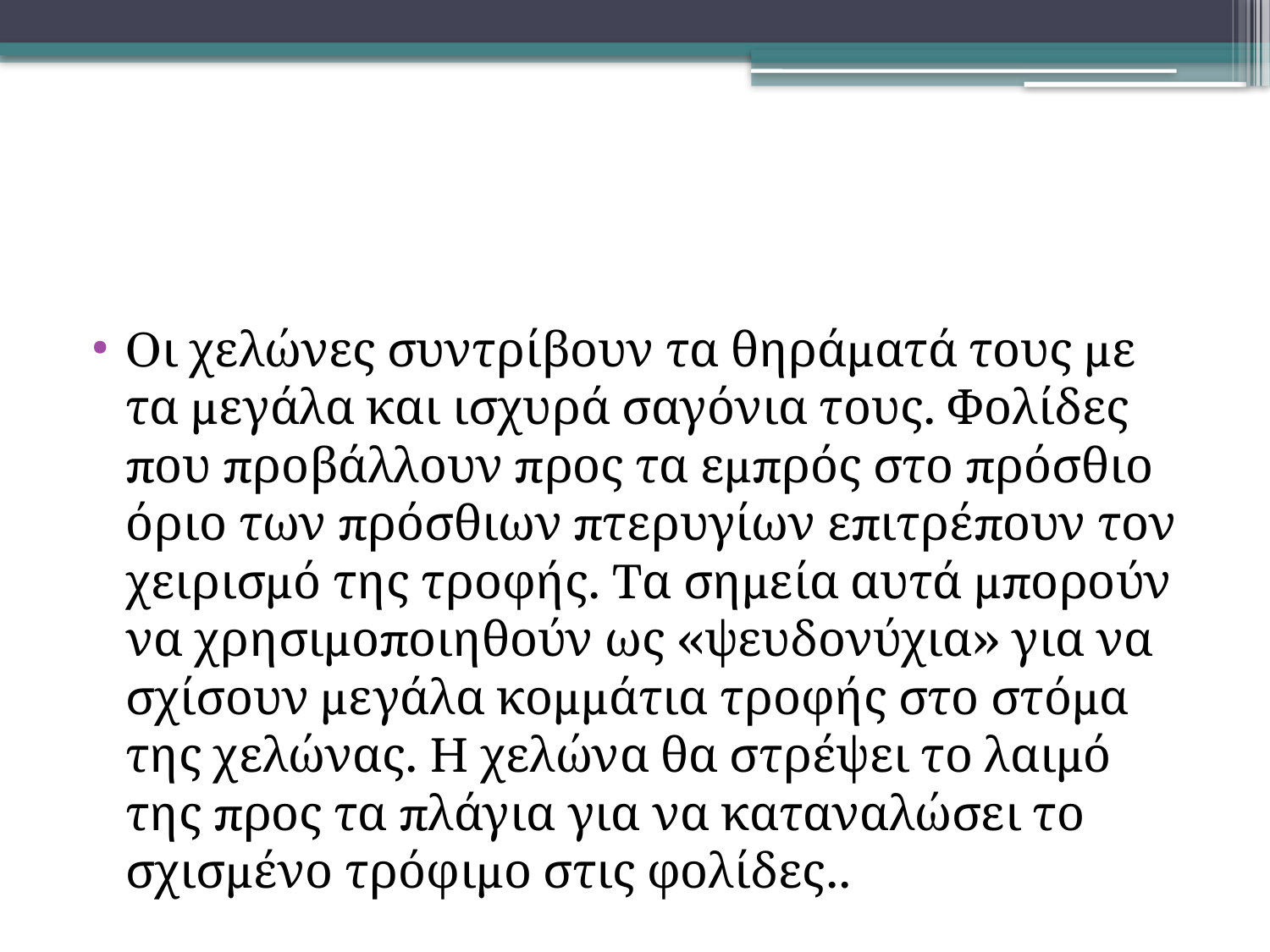

#
Οι χελώνες συντρίβουν τα θηράματά τους με τα μεγάλα και ισχυρά σαγόνια τους. Φολίδες που προβάλλουν προς τα εμπρός στο πρόσθιο όριο των πρόσθιων πτερυγίων επιτρέπουν τον χειρισμό της τροφής. Τα σημεία αυτά μπορούν να χρησιμοποιηθούν ως «ψευδονύχια» για να σχίσουν μεγάλα κομμάτια τροφής στο στόμα της χελώνας. Η χελώνα θα στρέψει το λαιμό της προς τα πλάγια για να καταναλώσει το σχισμένο τρόφιμο στις φολίδες..